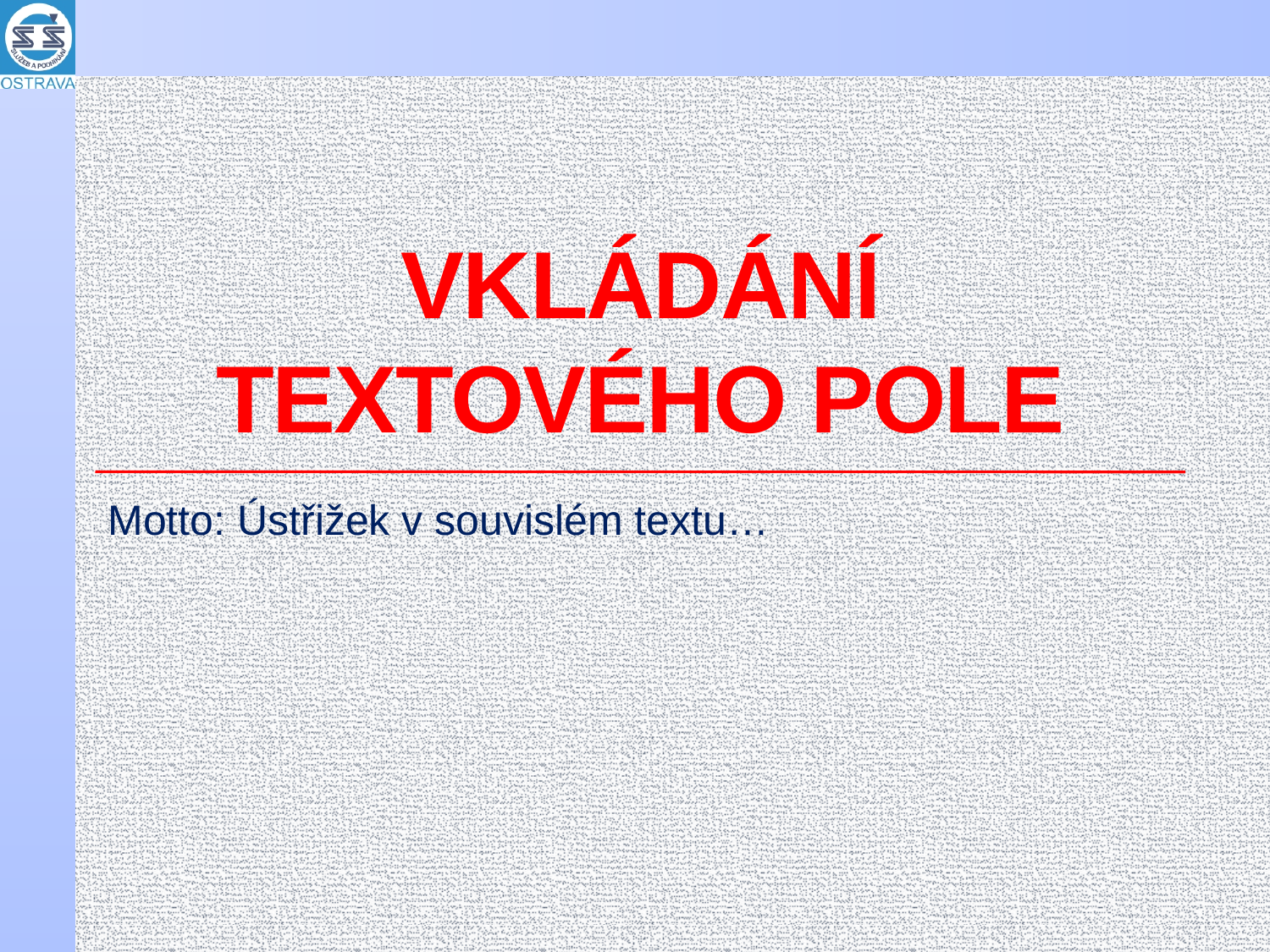

# Vkládání textového pole
Motto: Ústřižek v souvislém textu…